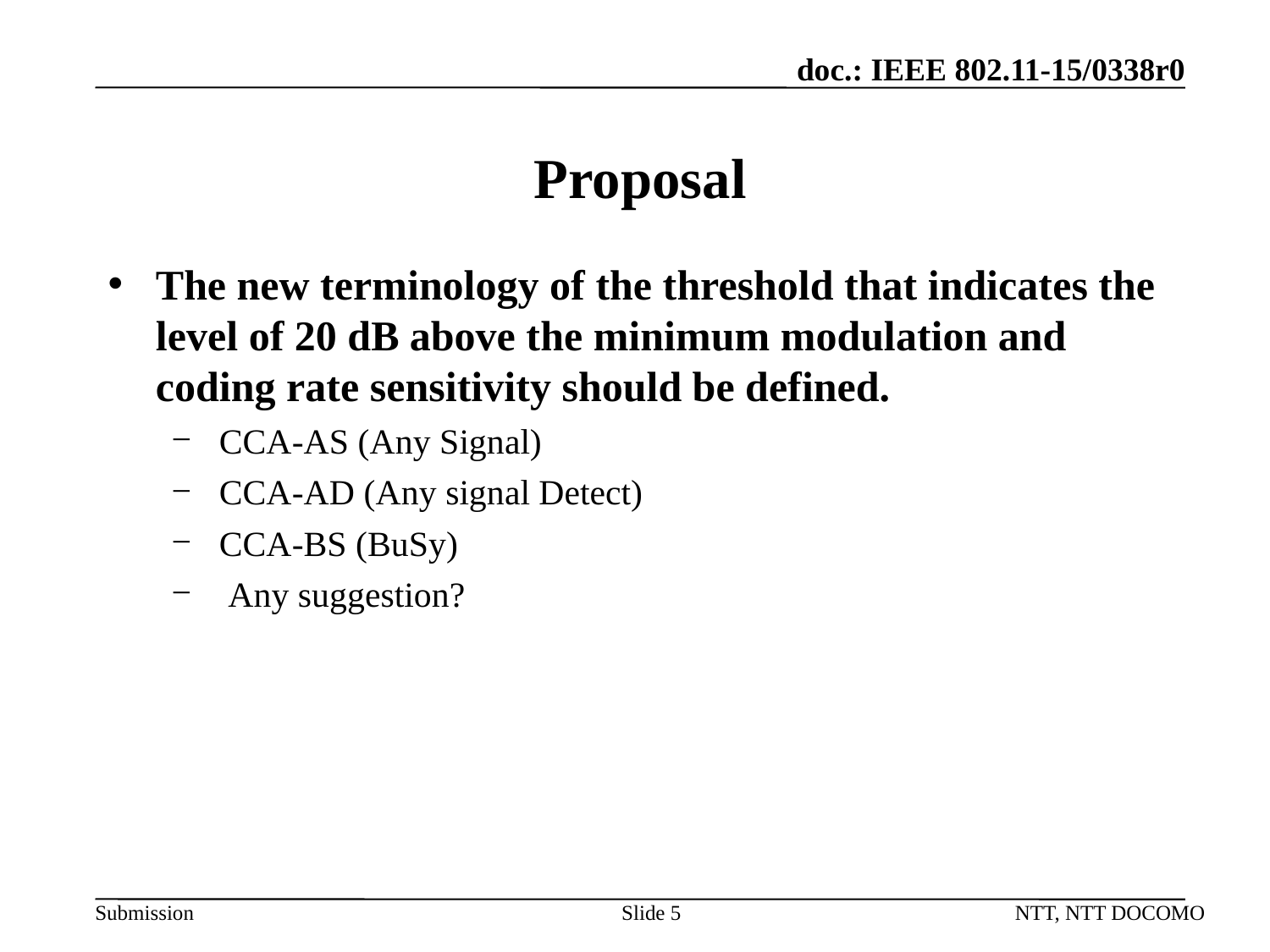

# Proposal
The new terminology of the threshold that indicates the level of 20 dB above the minimum modulation and coding rate sensitivity should be defined.
CCA-AS (Any Signal)
CCA-AD (Any signal Detect)
CCA-BS (BuSy)
 Any suggestion?
Slide 5